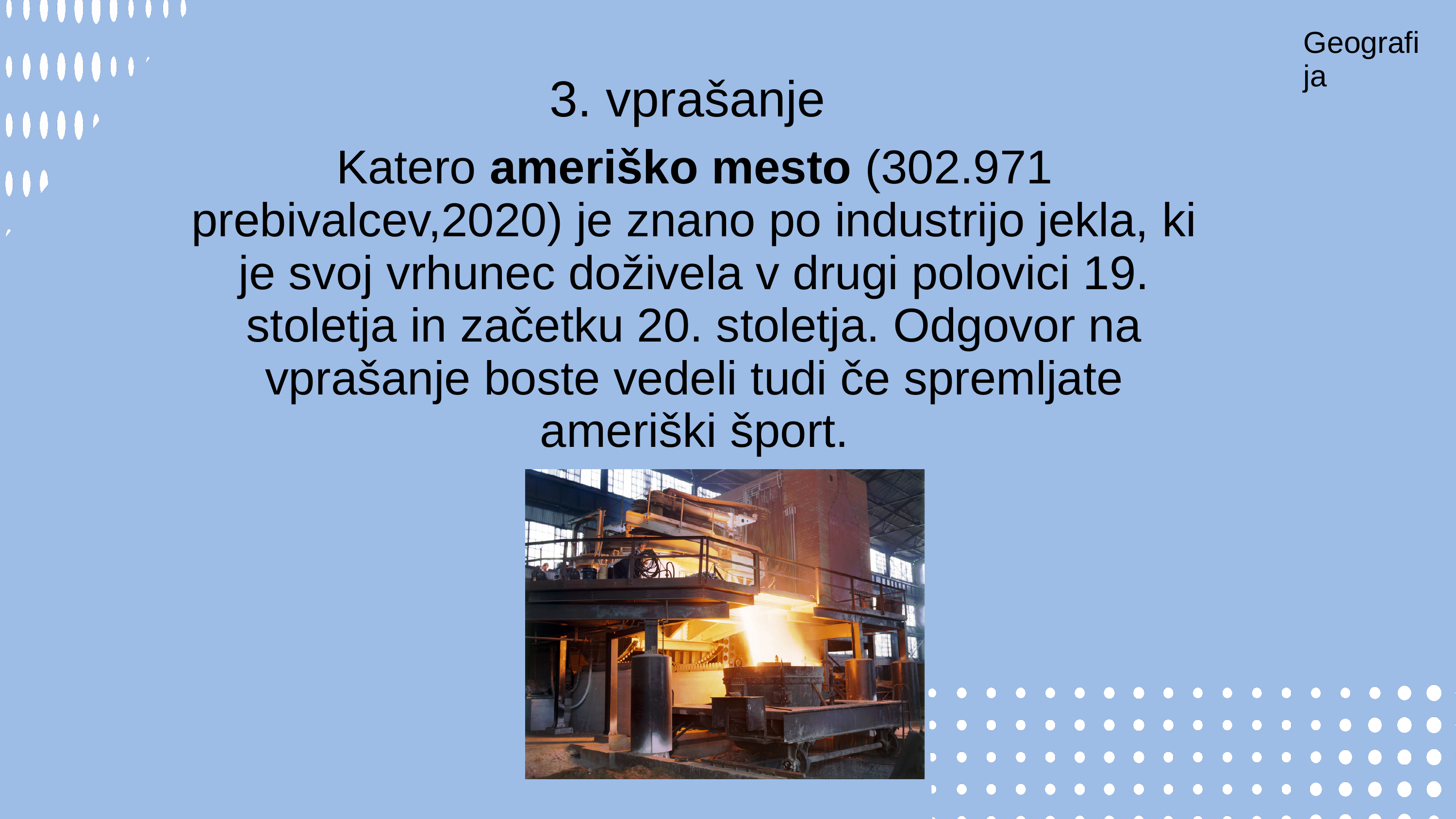

Geografija

3. vprašanje
Katero ameriško mesto (302.971 prebivalcev,2020) je znano po industrijo jekla, ki je svoj vrhunec doživela v drugi polovici 19. stoletja in začetku 20. stoletja. Odgovor na vprašanje boste vedeli tudi če spremljate ameriški šport.